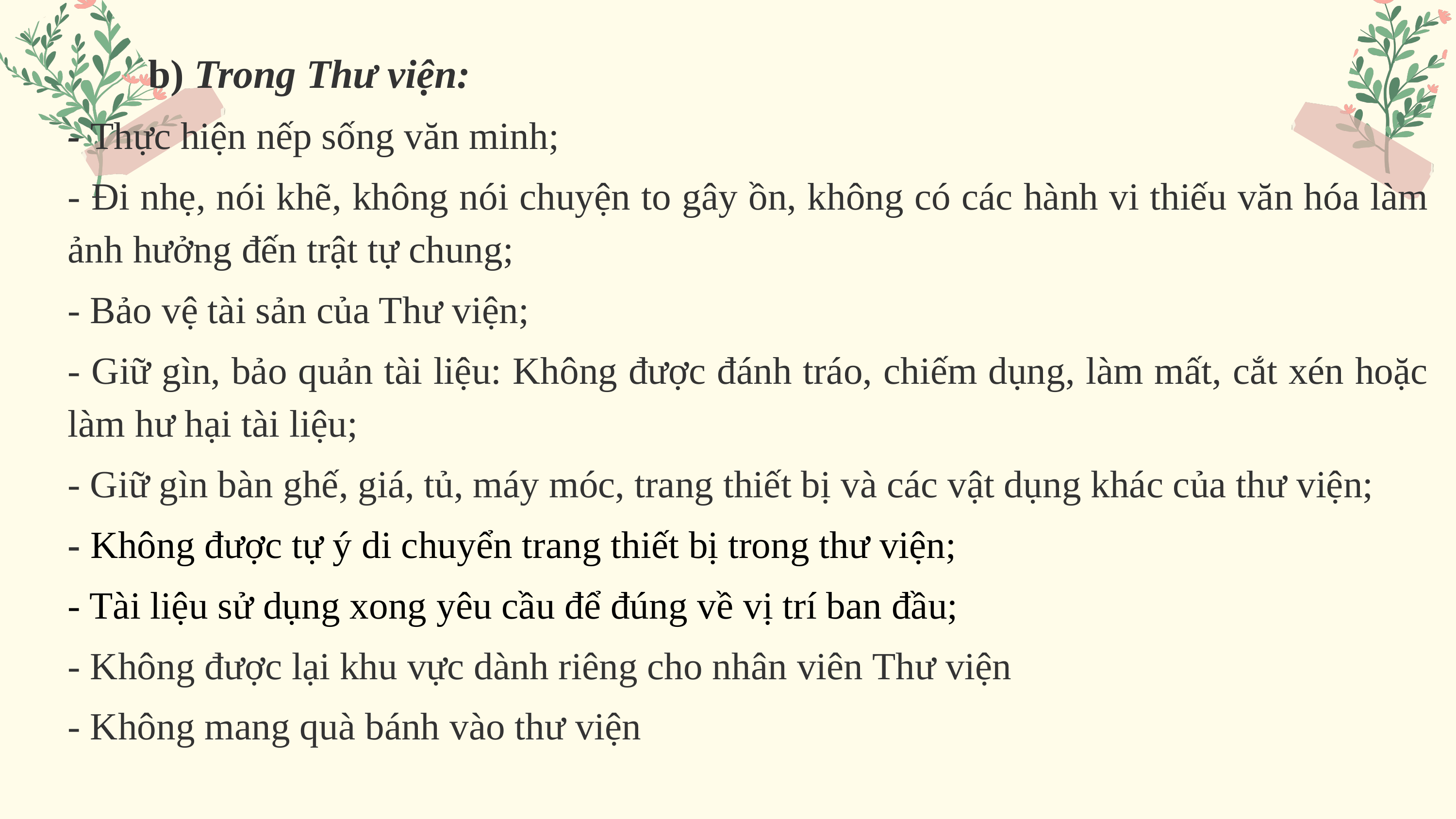

b) Trong Thư viện:
- Thực hiện nếp sống văn minh;
- Đi nhẹ, nói khẽ, không nói chuyện to gây ồn, không có các hành vi thiếu văn hóa làm ảnh hưởng đến trật tự chung;
- Bảo vệ tài sản của Thư viện;
- Giữ gìn, bảo quản tài liệu: Không được đánh tráo, chiếm dụng, làm mất, cắt xén hoặc làm hư hại tài liệu;
- Giữ gìn bàn ghế, giá, tủ, máy móc, trang thiết bị và các vật dụng khác của thư viện;
- Không được tự ý di chuyển trang thiết bị trong thư viện;
- Tài liệu sử dụng xong yêu cầu để đúng về vị trí ban đầu;
- Không được lại khu vực dành riêng cho nhân viên Thư viện
- Không mang quà bánh vào thư viện